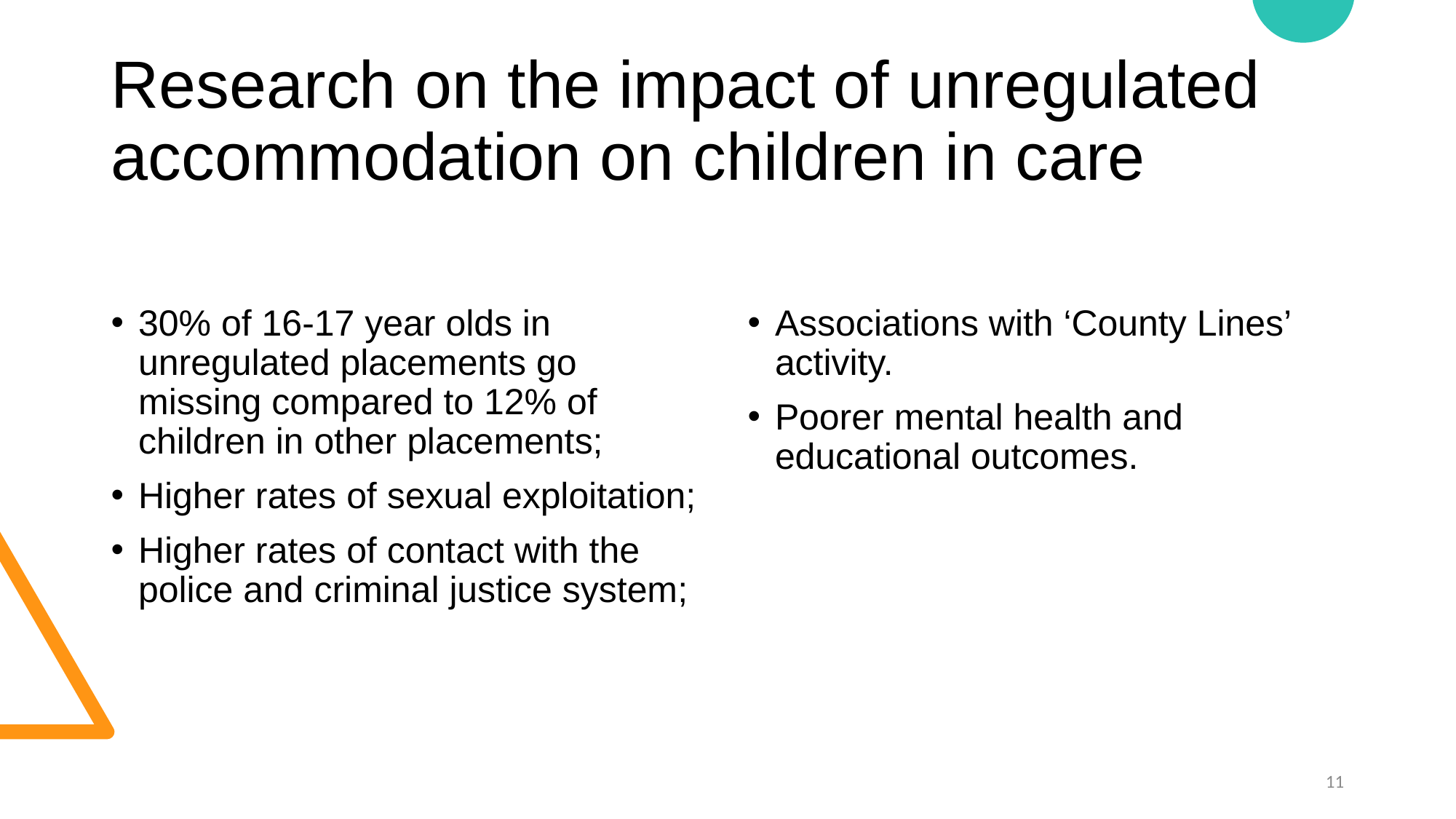

# Research on the impact of unregulated accommodation on children in care
30% of 16-17 year olds in unregulated placements go missing compared to 12% of children in other placements;
Higher rates of sexual exploitation;
Higher rates of contact with the police and criminal justice system;

Associations with ‘County Lines’ activity.
Poorer mental health and educational outcomes.
11